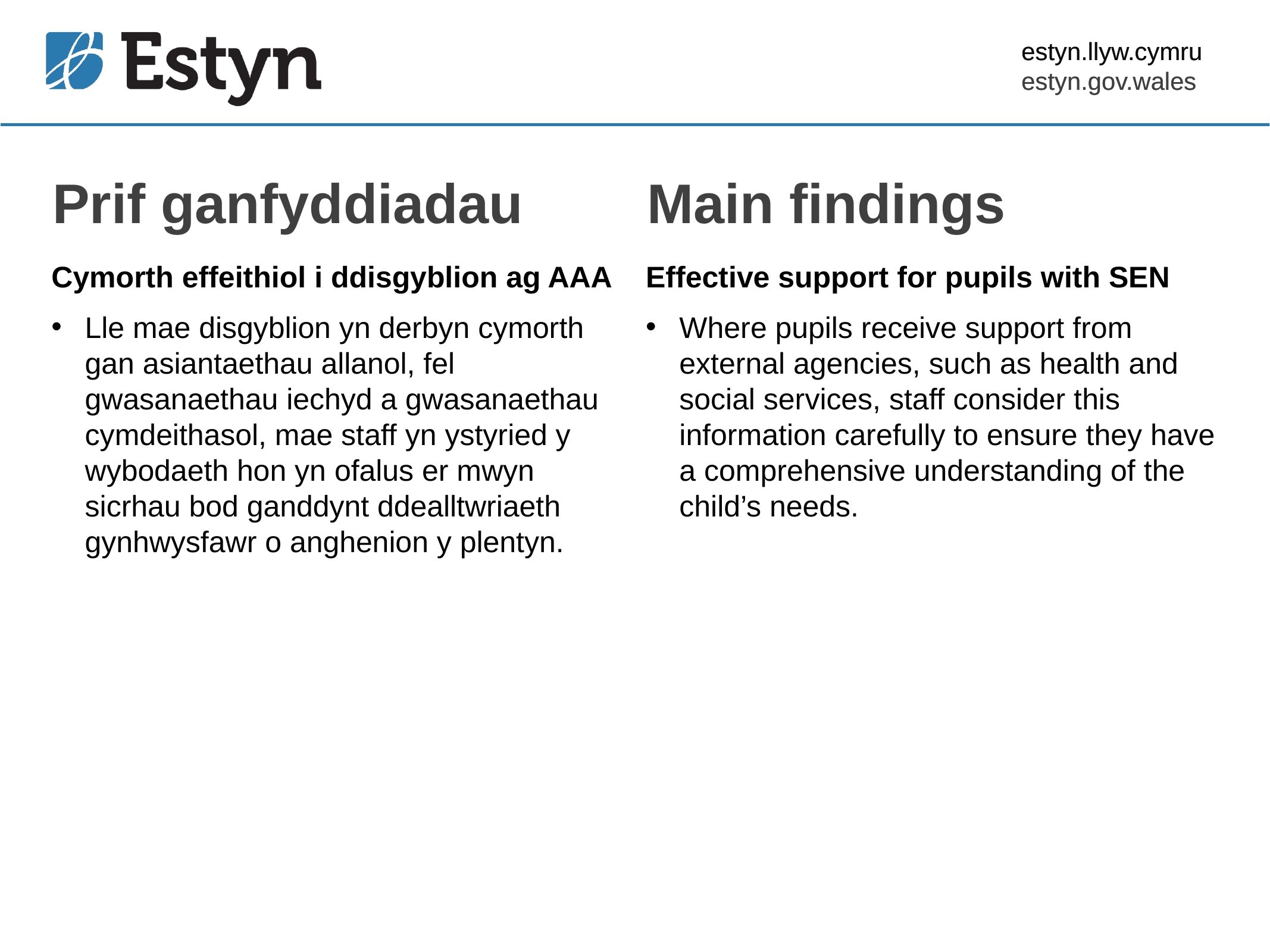

Prif ganfyddiadau
Main findings
Cymorth effeithiol i ddisgyblion ag AAA
Lle mae disgyblion yn derbyn cymorth gan asiantaethau allanol, fel gwasanaethau iechyd a gwasanaethau cymdeithasol, mae staff yn ystyried y wybodaeth hon yn ofalus er mwyn sicrhau bod ganddynt ddealltwriaeth gynhwysfawr o anghenion y plentyn.
Effective support for pupils with SEN
Where pupils receive support from external agencies, such as health and social services, staff consider this information carefully to ensure they have a comprehensive understanding of the child’s needs.